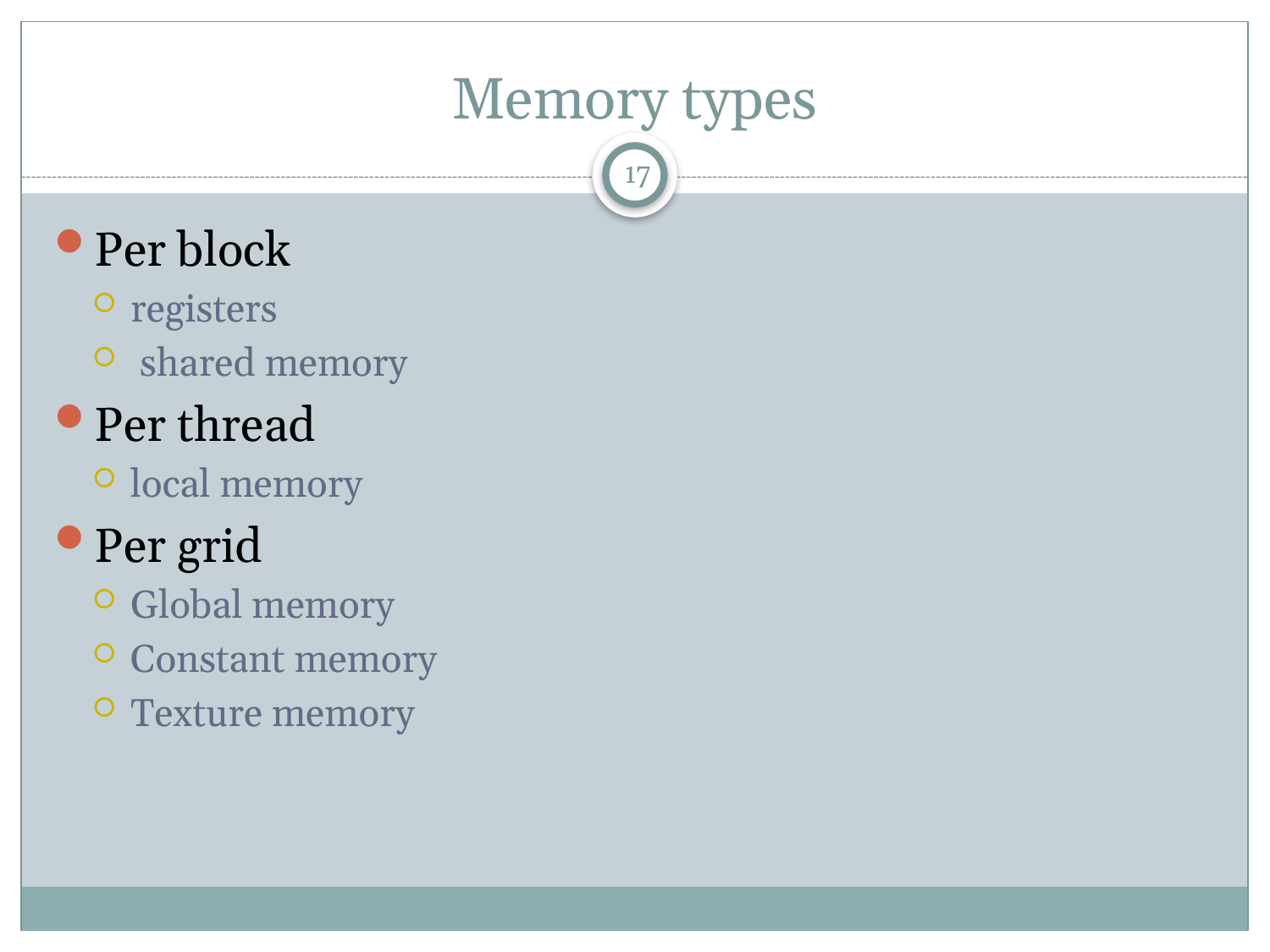

# Memory types
17
Per block
registers
 shared memory
Per thread
local memory
Per grid
Global memory
Constant memory
Texture memory